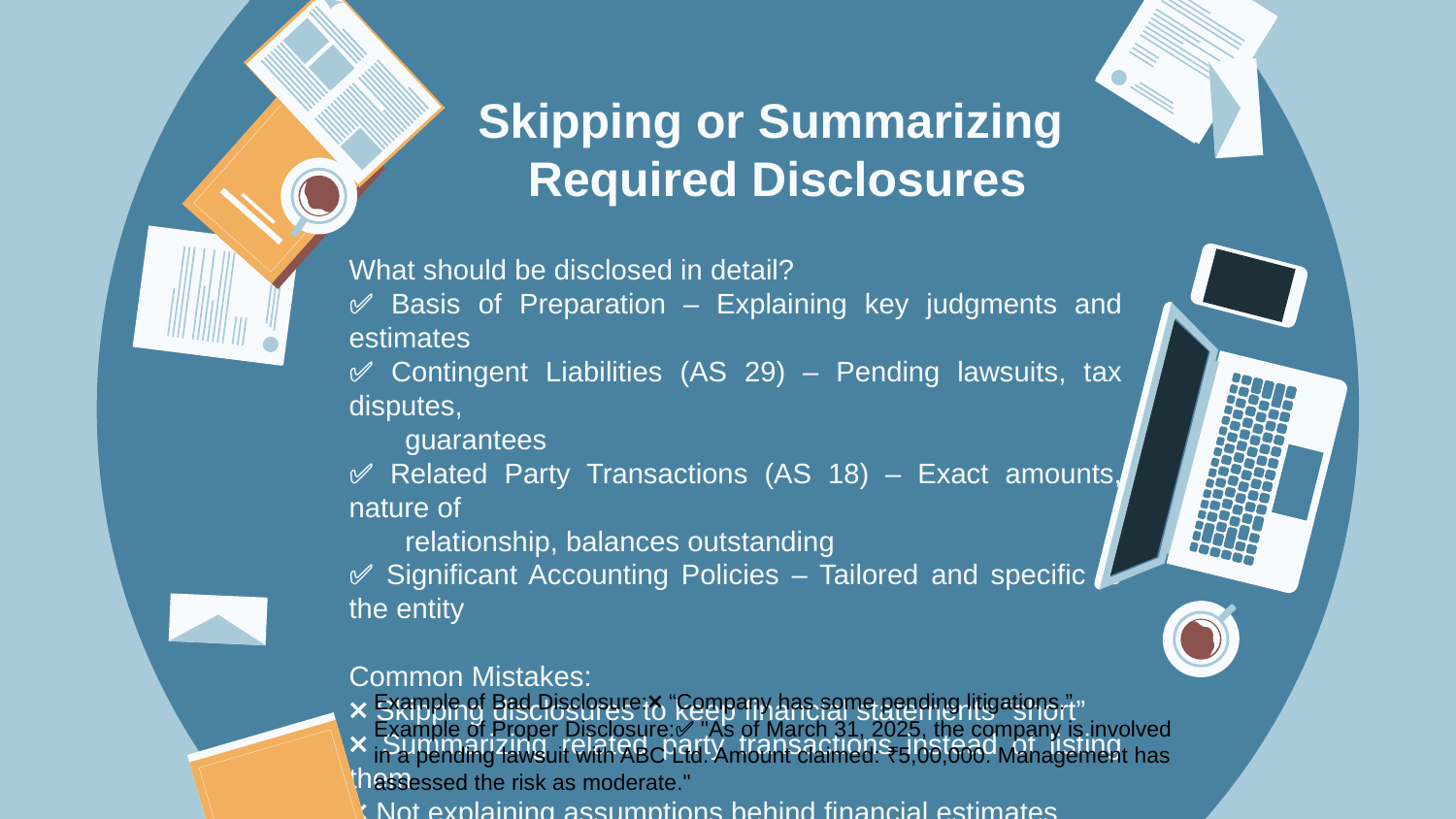

# Skipping or Summarizing Required Disclosures

What should be disclosed in detail?
✅ Basis of Preparation – Explaining key judgments and estimates
✅ Contingent Liabilities (AS 29) – Pending lawsuits, tax disputes,
       guarantees
✅ Related Party Transactions (AS 18) – Exact amounts, nature of
       relationship, balances outstanding
✅ Significant Accounting Policies – Tailored and specific to the entity

Common Mistakes:
❌ Skipping disclosures to keep financial statements “short”
❌ Summarizing related party transactions instead of listing them
❌ Not explaining assumptions behind financial estimates

Example of Bad Disclosure:❌ “Company has some pending litigations.”
Example of Proper Disclosure:✅ "As of March 31, 2025, the company is involved in a pending lawsuit with ABC Ltd. Amount claimed: ₹5,00,000. Management has assessed the risk as moderate."